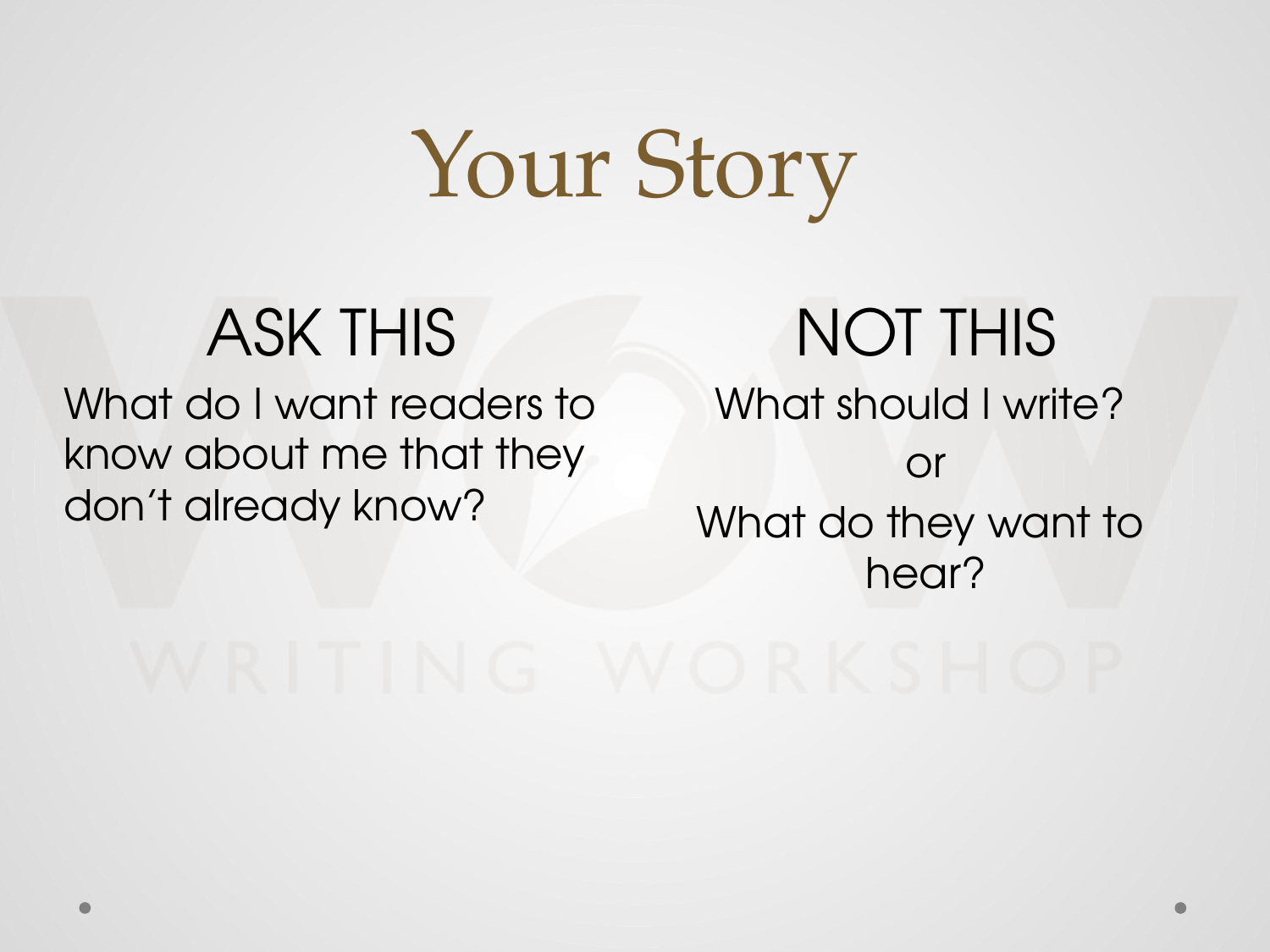

# Your Story

ASK THIS
What do I want readers to know about me that they don’t already know?

NOT THIS
What should I write?
or
What do they want to  hear?